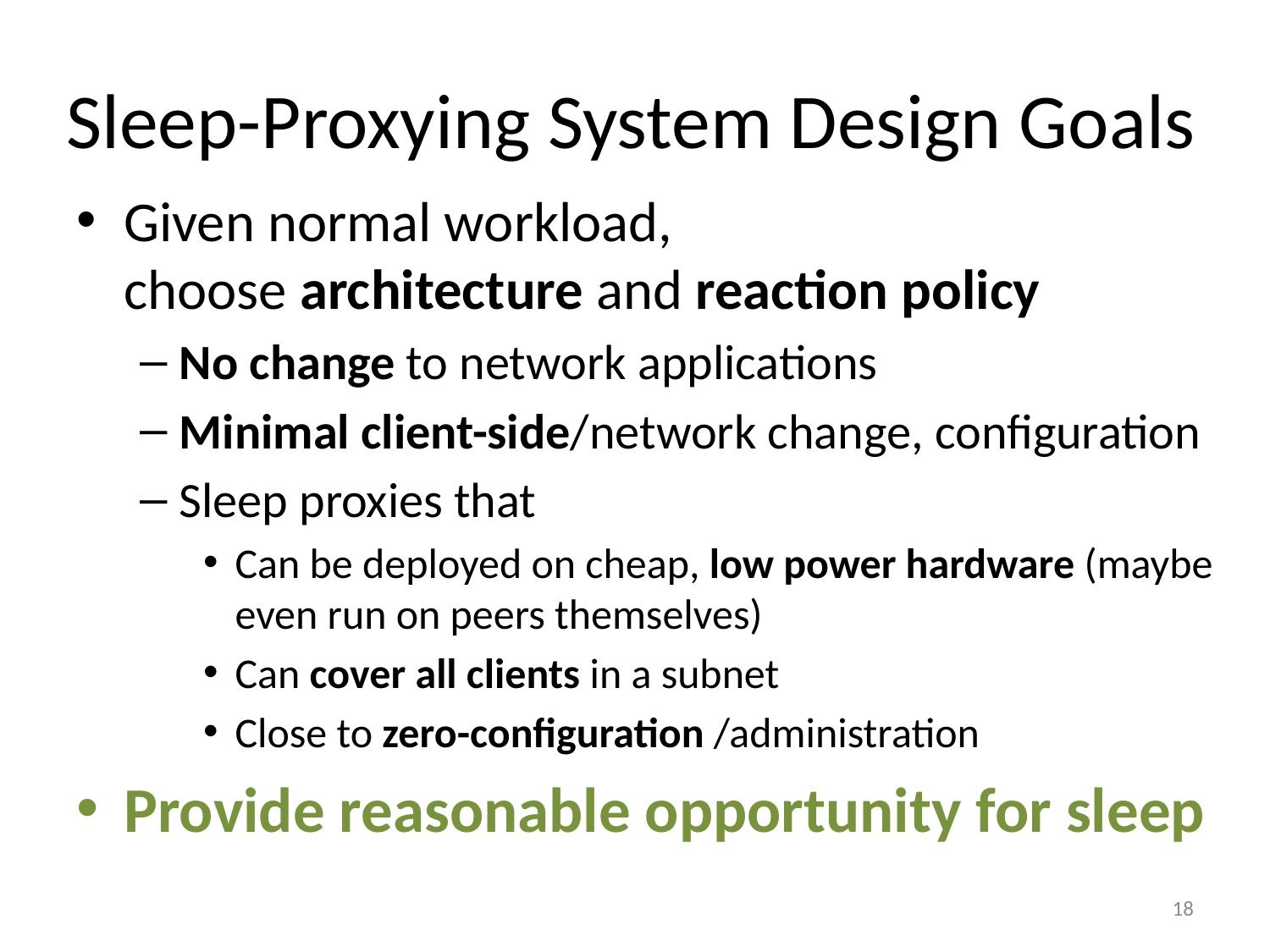

# Sleep-Proxying System Design Goals
Given normal workload,                              choose architecture and reaction policy
No change to network applications
Minimal client-side/network change, configuration
Sleep proxies that
Can be deployed on cheap, low power hardware (maybe even run on peers themselves)
Can cover all clients in a subnet
Close to zero-configuration /administration
Provide reasonable opportunity for sleep

18